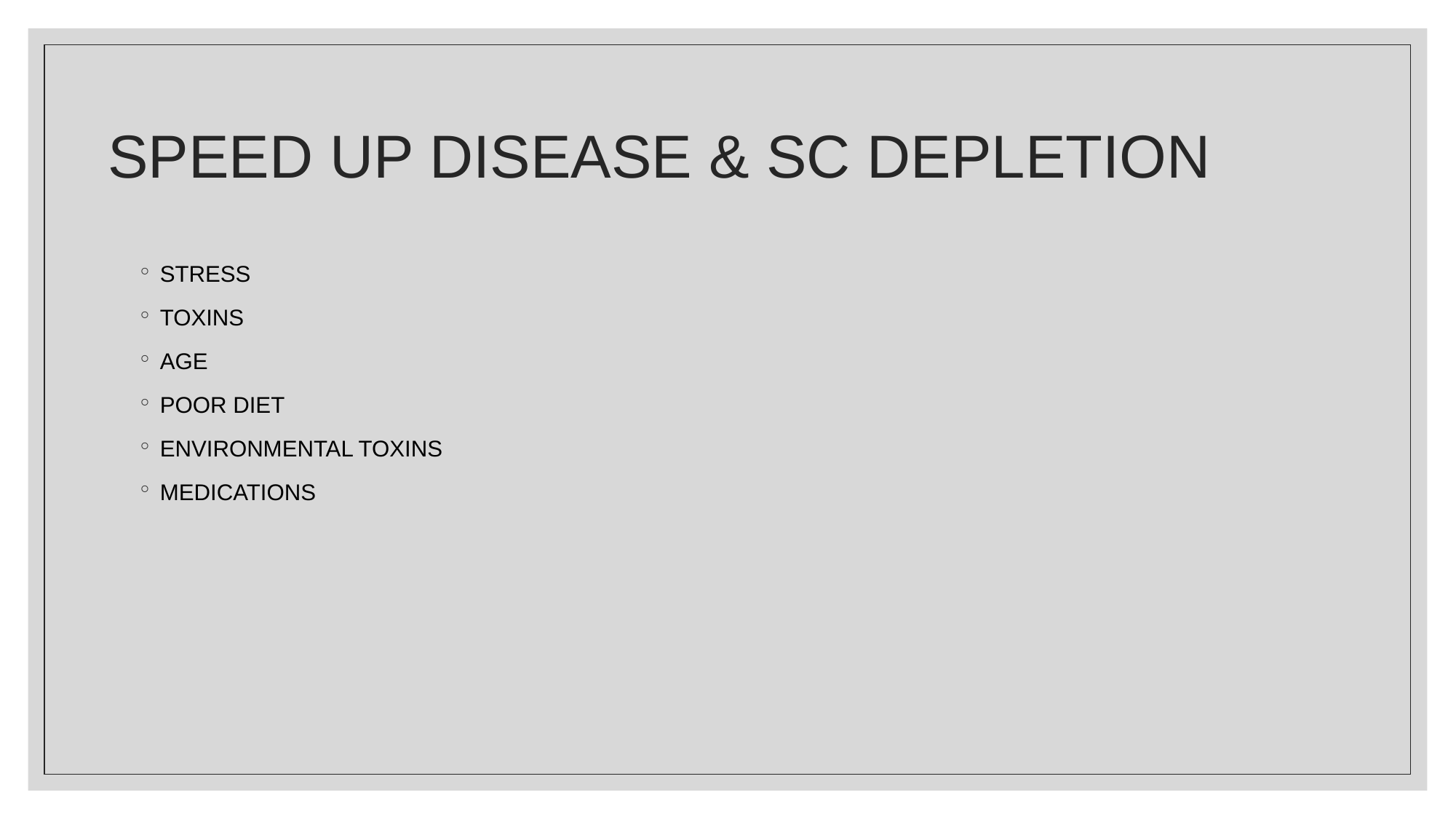

# SPEED UP DISEASE & SC DEPLETION
STRESS
TOXINS
AGE
POOR DIET
ENVIRONMENTAL TOXINS
MEDICATIONS